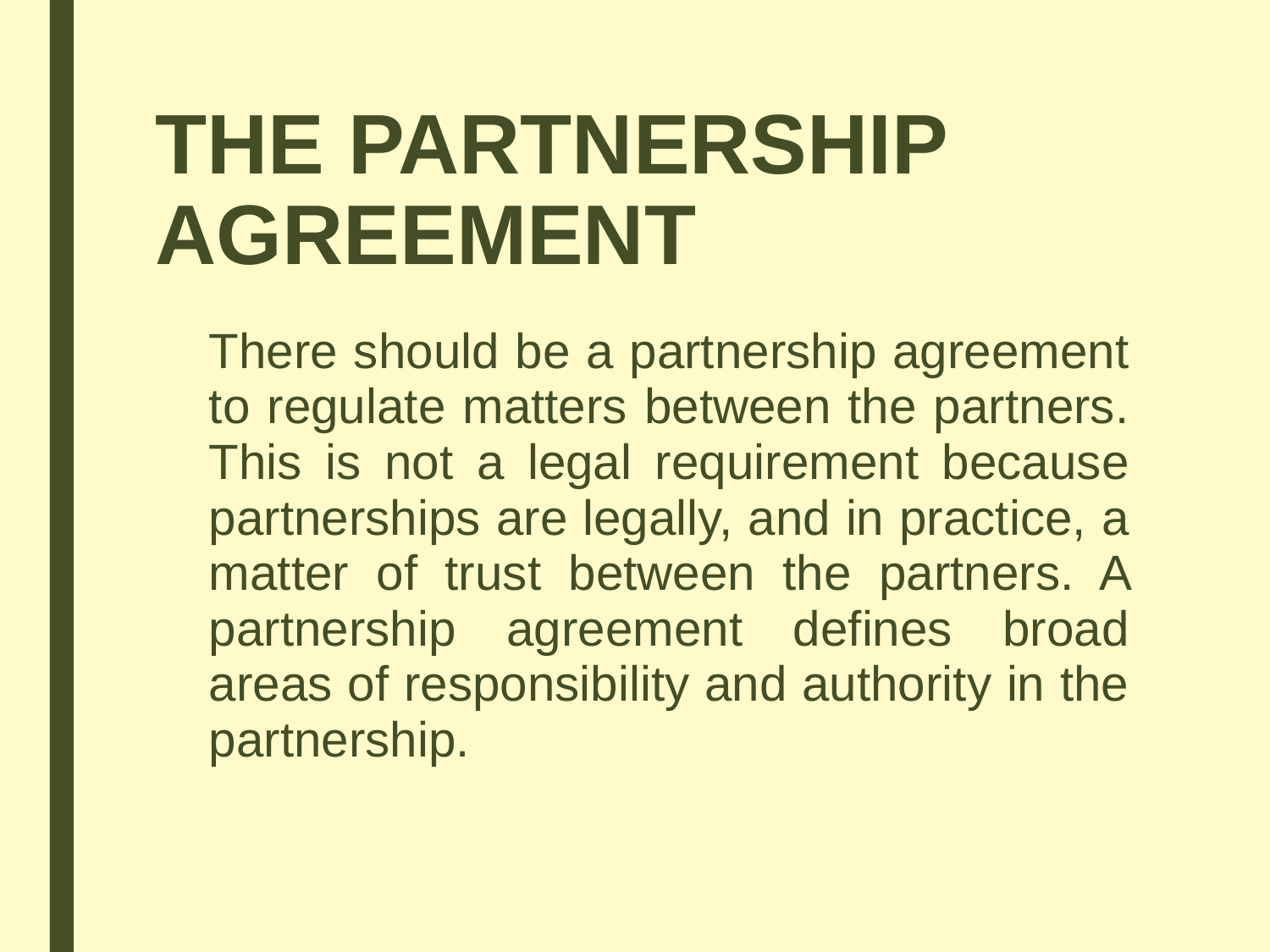

# THE PARTNERSHIP AGREEMENT
	There should be a partnership agreement to regulate matters between the partners. This is not a legal requirement because partnerships are legally, and in practice, a matter of trust between the partners. A partnership agreement defines broad areas of responsibility and authority in the partnership.